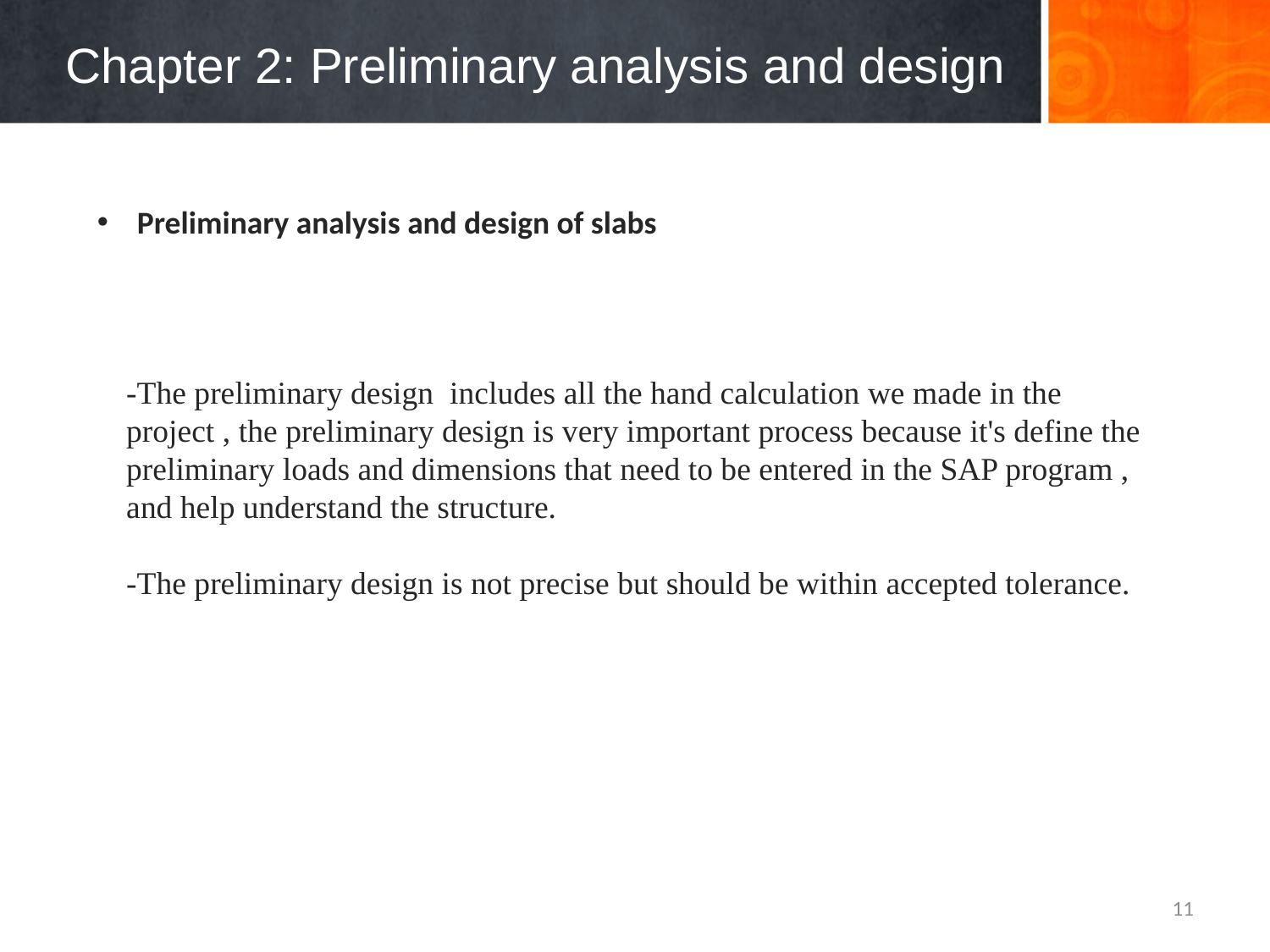

# Chapter 2: Preliminary analysis and design
Preliminary analysis and design of slabs
-The preliminary design  includes all the hand calculation we made in the project , the preliminary design is very important process because it's define the preliminary loads and dimensions that need to be entered in the SAP program , and help understand the structure.

-The preliminary design is not precise but should be within accepted tolerance.
11